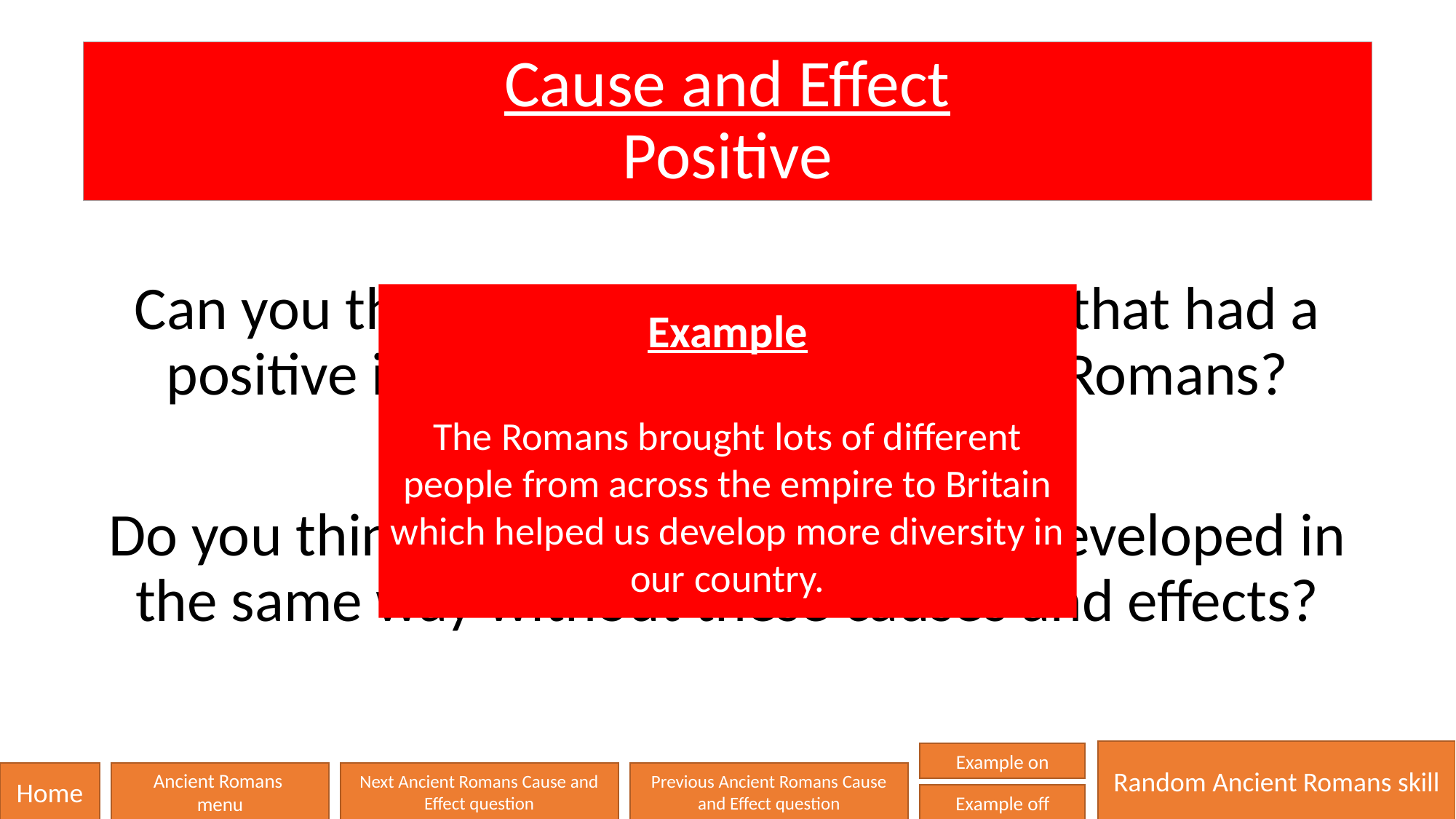

# Cause and Effect Positive
Can you think of any causes or effects that had a positive impact on Britain under the Romans?

Do you think that history would have developed in the same way without these causes and effects?
Example

The Romans brought lots of different people from across the empire to Britain which helped us develop more diversity in our country.
Random Ancient Romans skill
Example on
Home
Ancient Romans
menu
Next Ancient Romans Cause and Effect question
Previous Ancient Romans Cause and Effect question
Example off